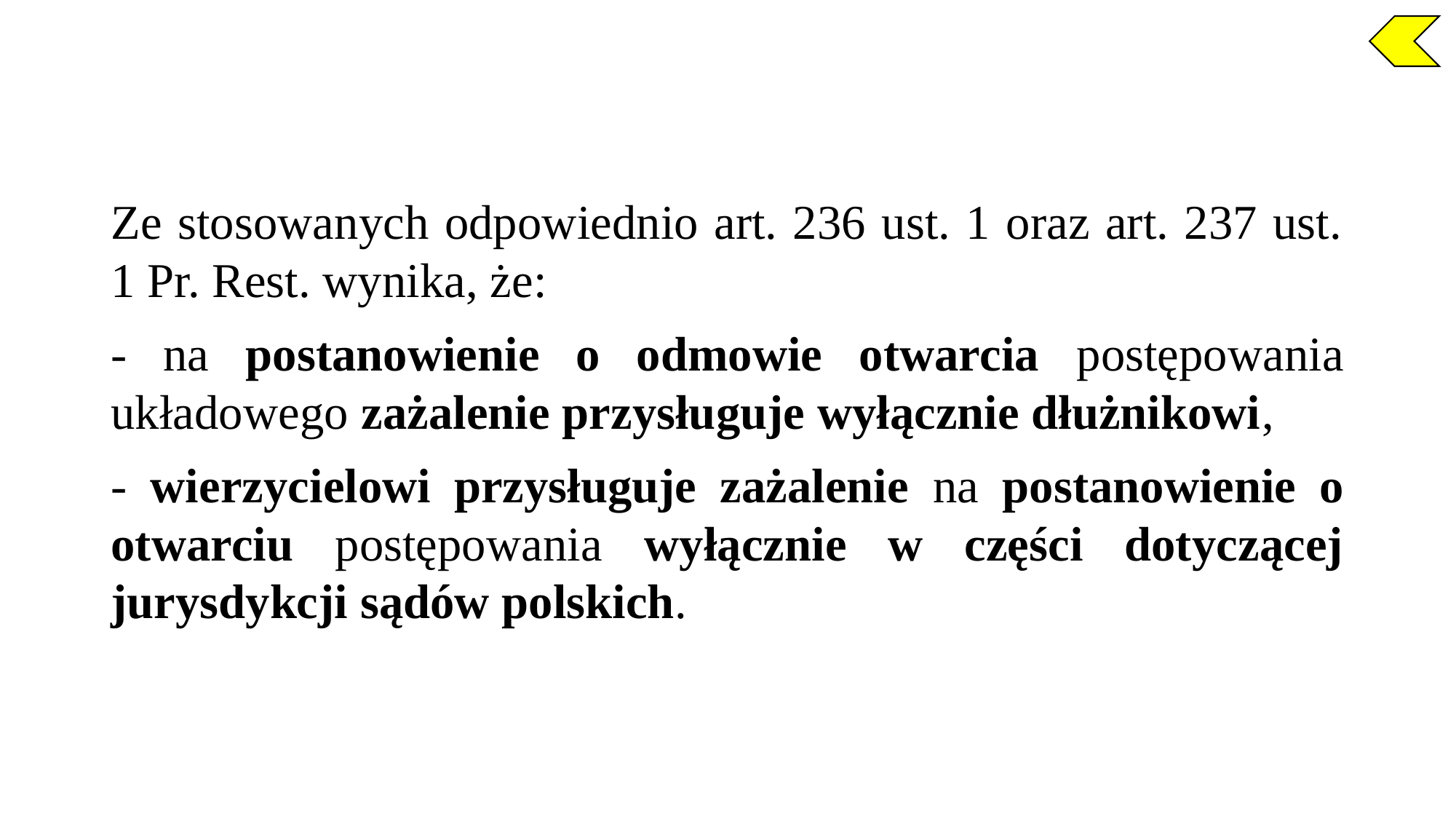

Ze stosowanych odpowiednio art. 236 ust. 1 oraz art. 237 ust. 1 Pr. Rest. wynika, że:
- na postanowienie o odmowie otwarcia postępowania układowego zażalenie przysługuje wyłącznie dłużnikowi,
- wierzycielowi przysługuje zażalenie na postanowienie o otwarciu postępowania wyłącznie w części dotyczącej jurysdykcji sądów polskich.